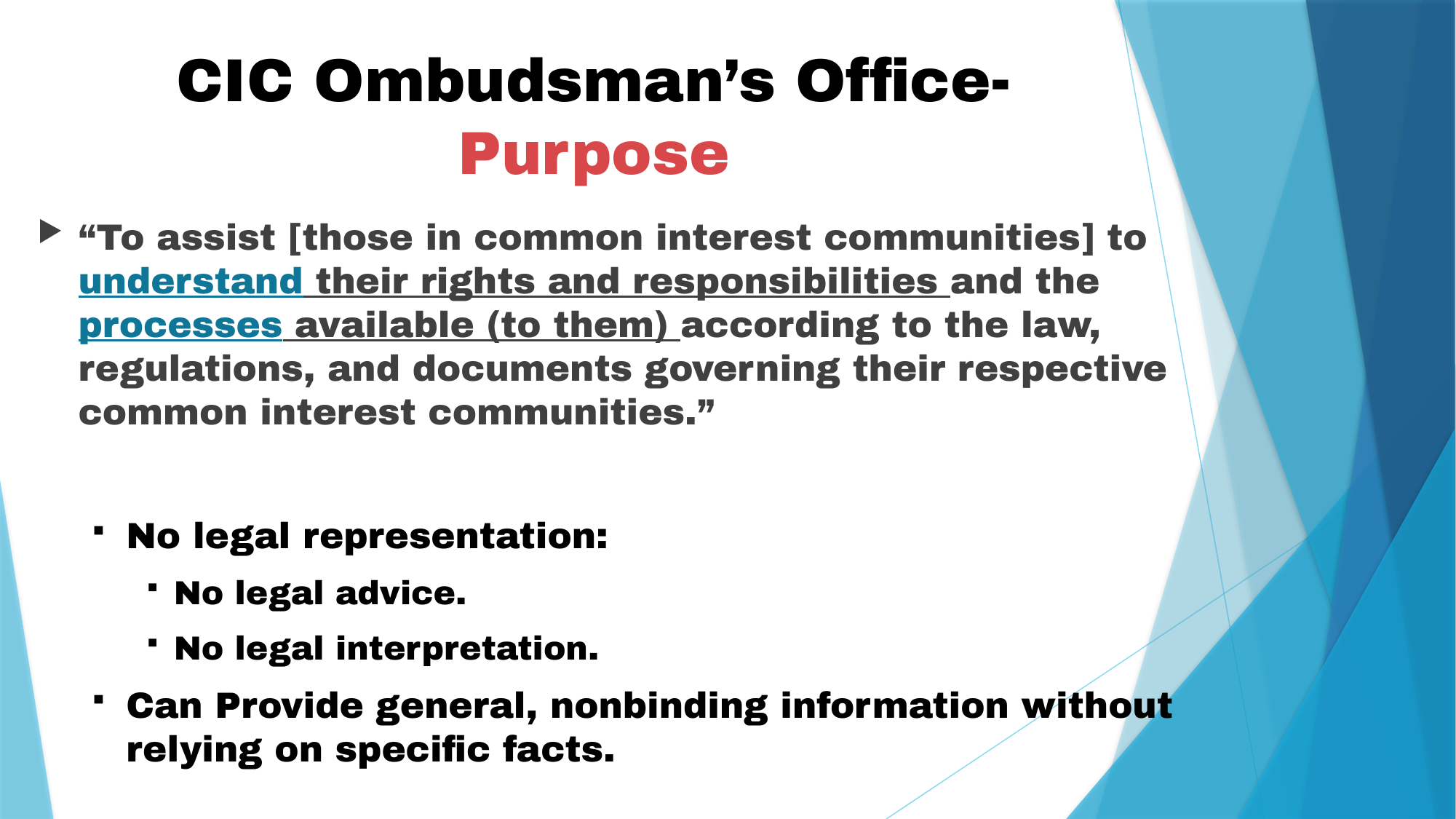

# CIC Ombudsman’s Office- Purpose
“To assist [those in common interest communities] to understand their rights and responsibilities and the processes available (to them) according to the law, regulations, and documents governing their respective common interest communities.”

No legal representation:
No legal advice.
No legal interpretation.
Can Provide general, nonbinding information without relying on specific facts.